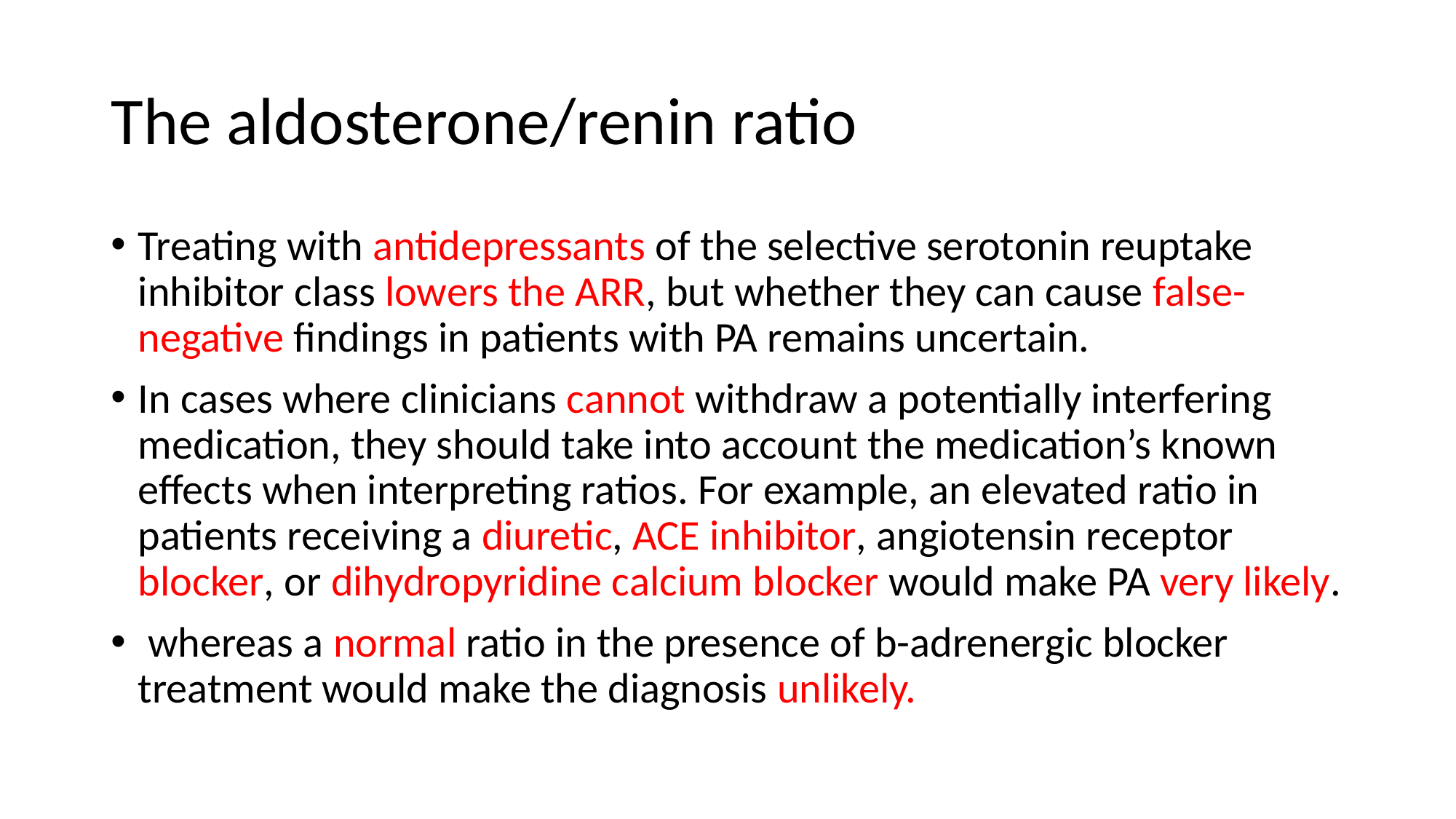

# The aldosterone/renin ratio
Treating with antidepressants of the selective serotonin reuptake inhibitor class lowers the ARR, but whether they can cause false-negative findings in patients with PA remains uncertain.
In cases where clinicians cannot withdraw a potentially interfering medication, they should take into account the medication’s known effects when interpreting ratios. For example, an elevated ratio in patients receiving a diuretic, ACE inhibitor, angiotensin receptor blocker, or dihydropyridine calcium blocker would make PA very likely.
 whereas a normal ratio in the presence of b-adrenergic blocker treatment would make the diagnosis unlikely.